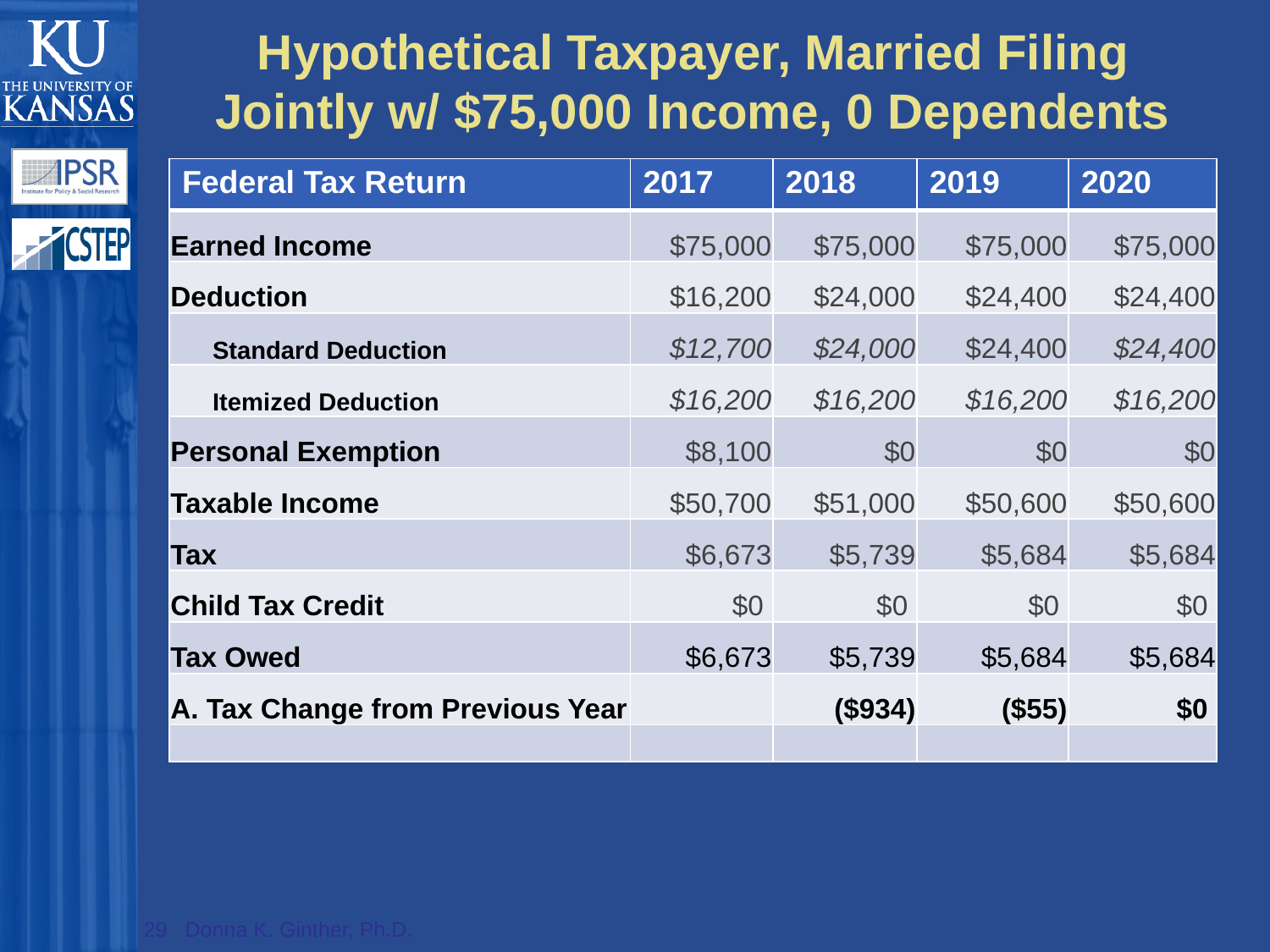

# Hypothetical Taxpayer, Married Filing Jointly w/ $75,000 Income, 0 Dependents
| Federal Tax Return | 2017 | 2018 | 2019 | 2020 |
| --- | --- | --- | --- | --- |
| Earned Income | $75,000 | $75,000 | $75,000 | $75,000 |
| Deduction | $16,200 | $24,000 | $24,400 | $24,400 |
| Standard Deduction | $12,700 | $24,000 | $24,400 | $24,400 |
| Itemized Deduction | $16,200 | $16,200 | $16,200 | $16,200 |
| Personal Exemption | $8,100 | $0 | $0 | $0 |
| Taxable Income | $50,700 | $51,000 | $50,600 | $50,600 |
| Tax | $6,673 | $5,739 | $5,684 | $5,684 |
| Child Tax Credit | $0 | $0 | $0 | $0 |
| Tax Owed | $6,673 | $5,739 | $5,684 | $5,684 |
| A. Tax Change from Previous Year |  | ($934) | ($55) | $0 |
|  |  |  |  |  |